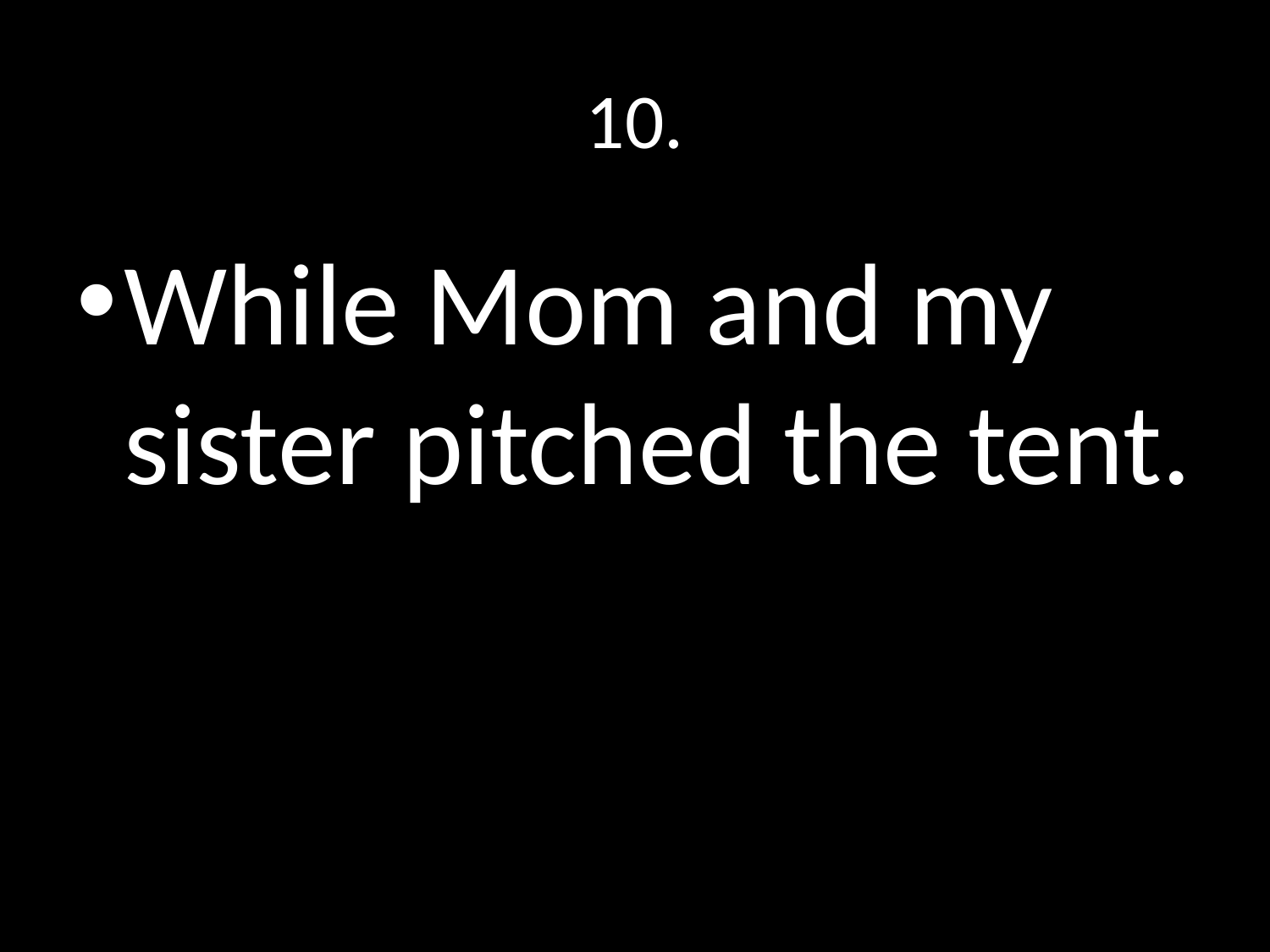

# 10.
While Mom and my sister pitched the tent.